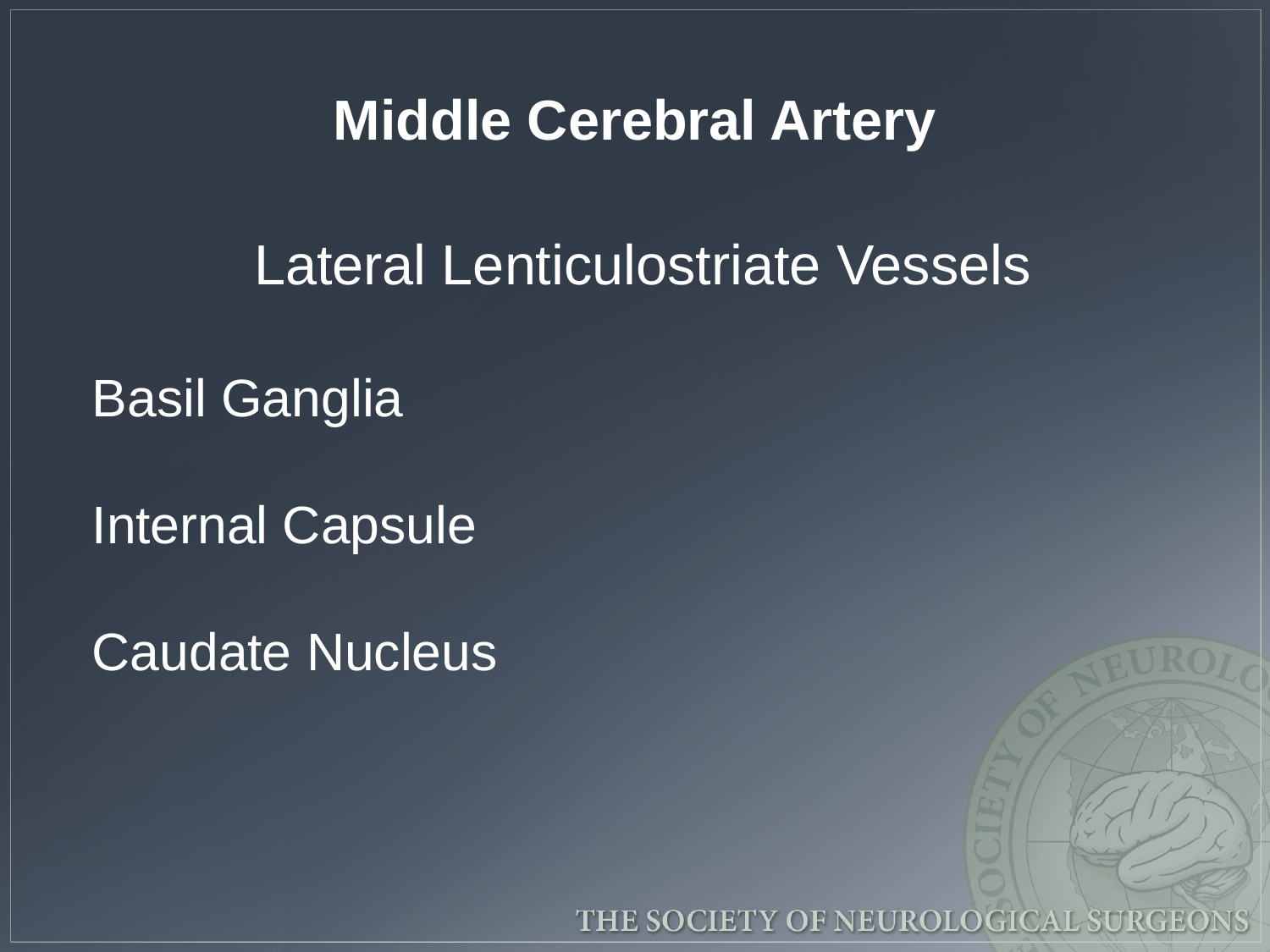

# Middle Cerebral Artery
Lateral Lenticulostriate Vessels

Basil Ganglia

Internal Capsule

Caudate Nucleus